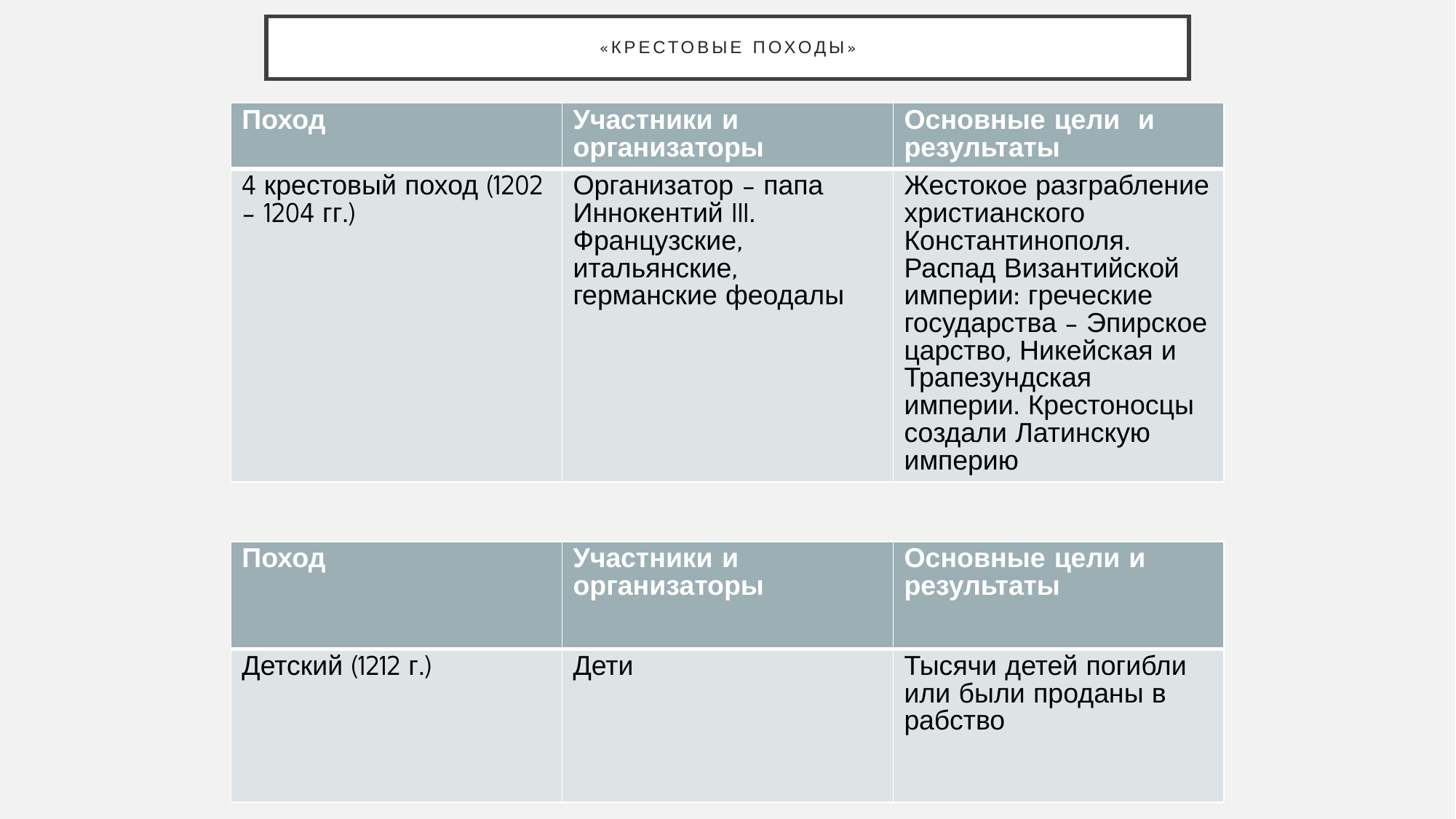

# «крестовые походы»
| Поход | Участники и организаторы | Основные цели и результаты |
| --- | --- | --- |
| 4 крестовый поход (1202 – 1204 гг.) | Организатор – папа Иннокентий III. Французские, итальянские, германские феодалы | Жестокое разграбление христианского Константинополя. Распад Византийской империи: греческие государства – Эпирское царство, Никейская и Трапезундская империи. Крестоносцы создали Латинскую империю |
| Поход | Участники и организаторы | Основные цели и результаты |
| --- | --- | --- |
| Детский (1212 г.) | Дети | Тысячи детей погибли или были проданы в рабство |